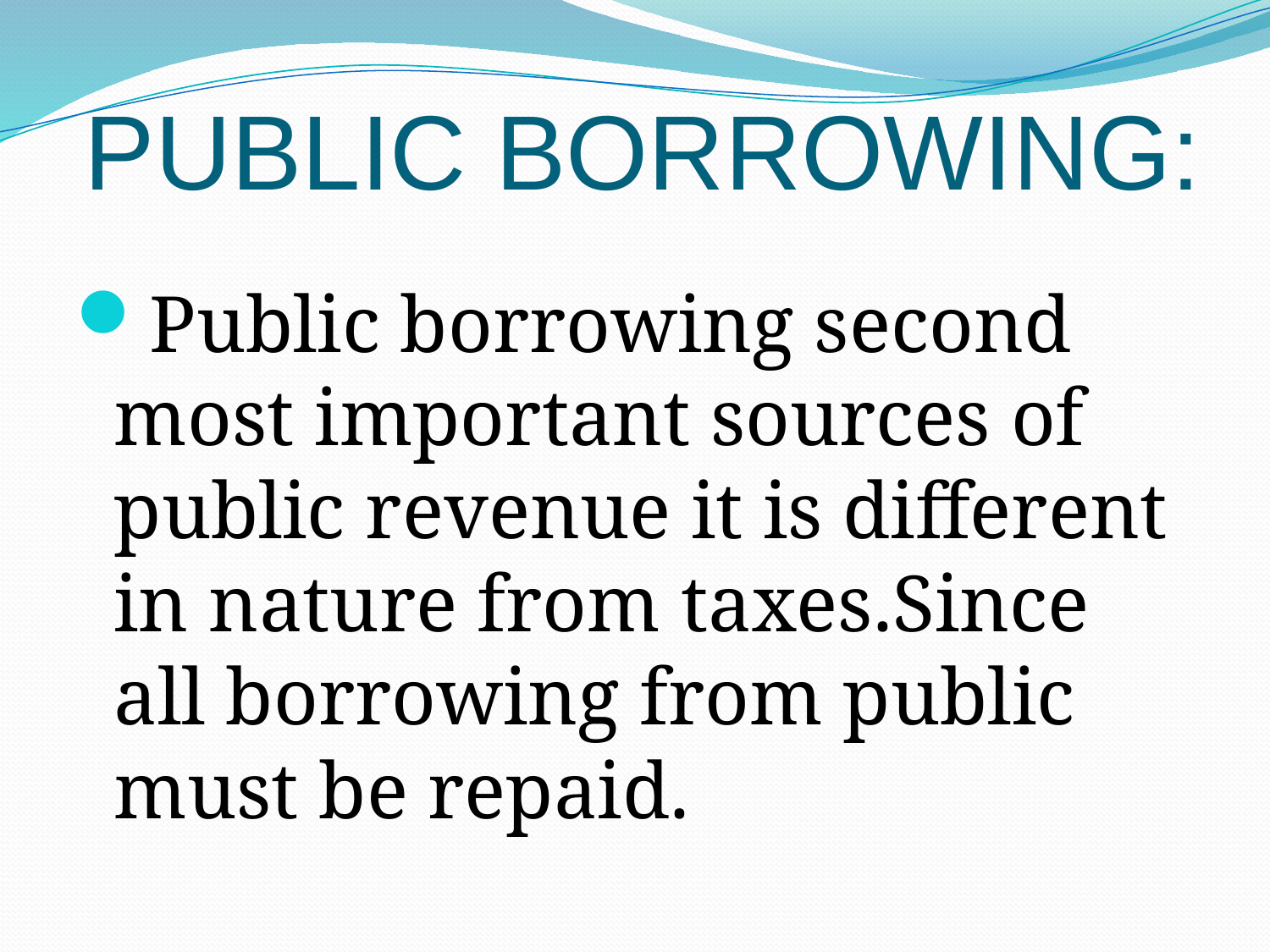

# PUBLIC BORROWING:
Public borrowing second most important sources of public revenue it is different in nature from taxes.Since all borrowing from public must be repaid.